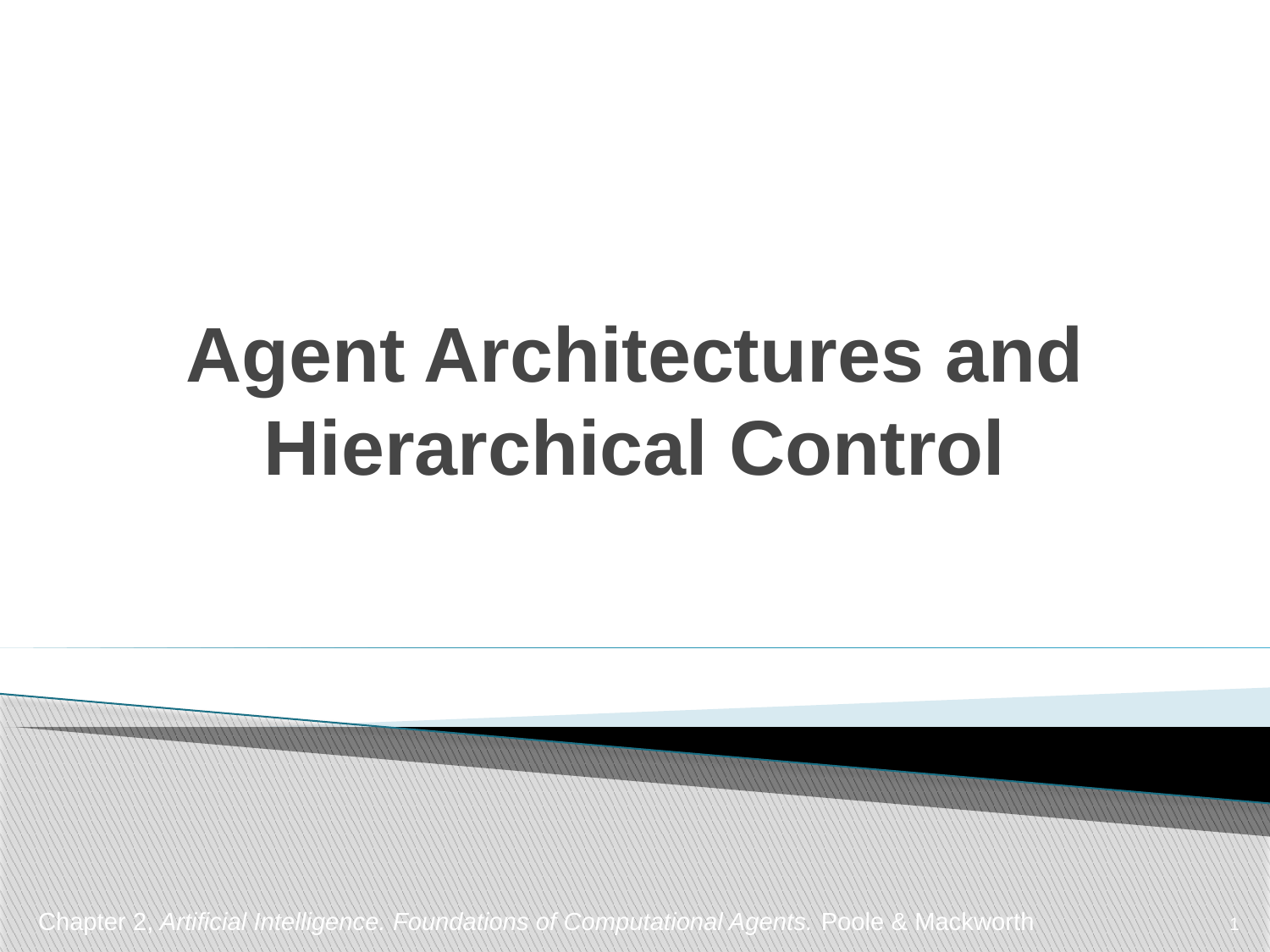

# Agent Architectures and Hierarchical Control
1
Chapter 2, Artificial Intelligence. Foundations of Computational Agents. Poole & Mackworth